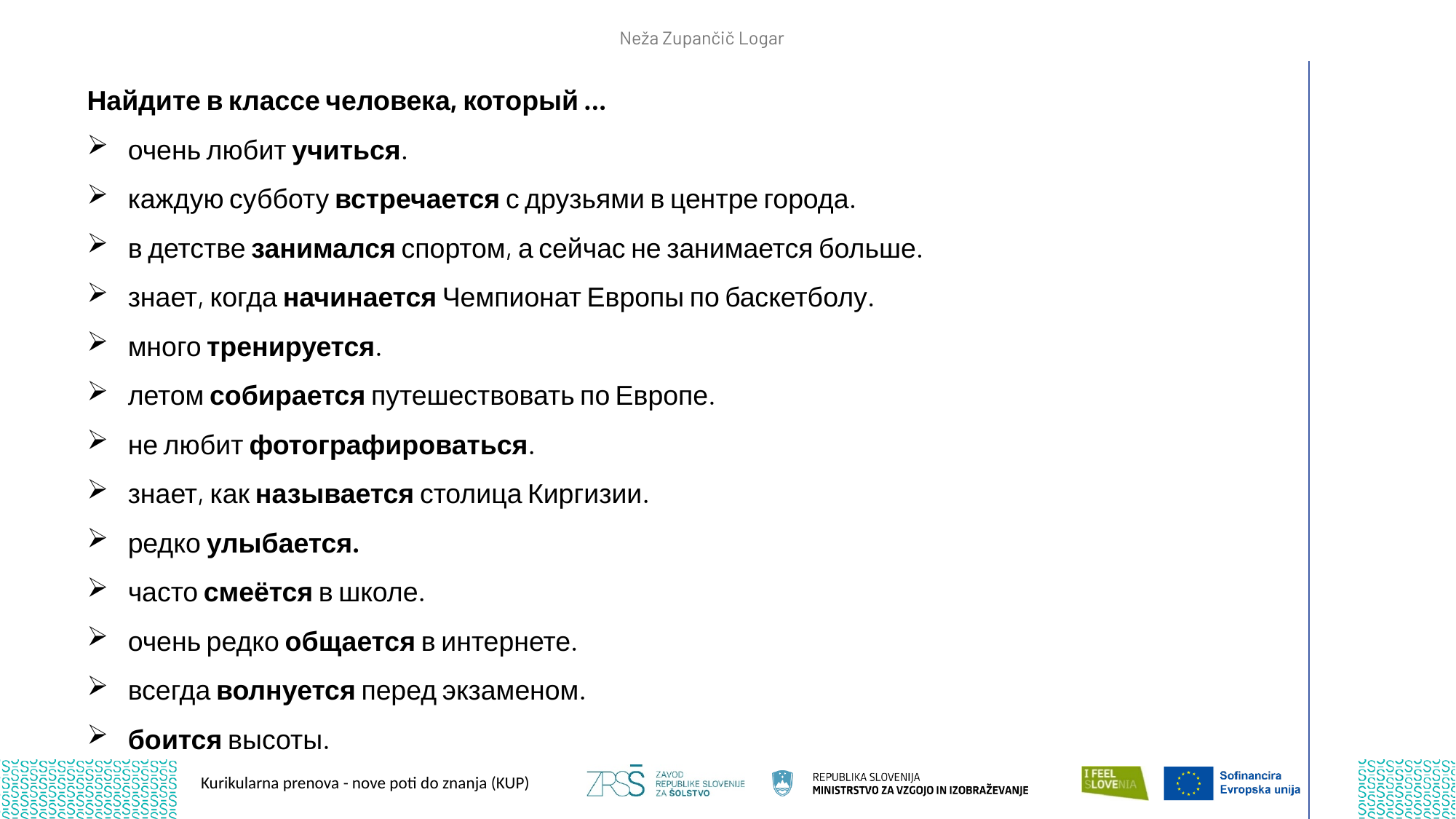

Neža Zupančič Logar
| Найдите в классе человека, который ...  очень любит учиться.    каждую субботу встречается с друзьями в центре города.  в детстве занимался спортом, а сейчас не занимается больше.  знает, когда начинается Чемпионат Европы по баскетболу.  много тренируется.   летом собирается путешествовать по Европе.  не любит фотографироваться.  знает, как называется столица Киргизии.  редко улыбается.  часто смеётся в школе.  очень редко общается в интернете.  всегда волнуется перед экзаменом.  боится высоты. |  |
| --- | --- |